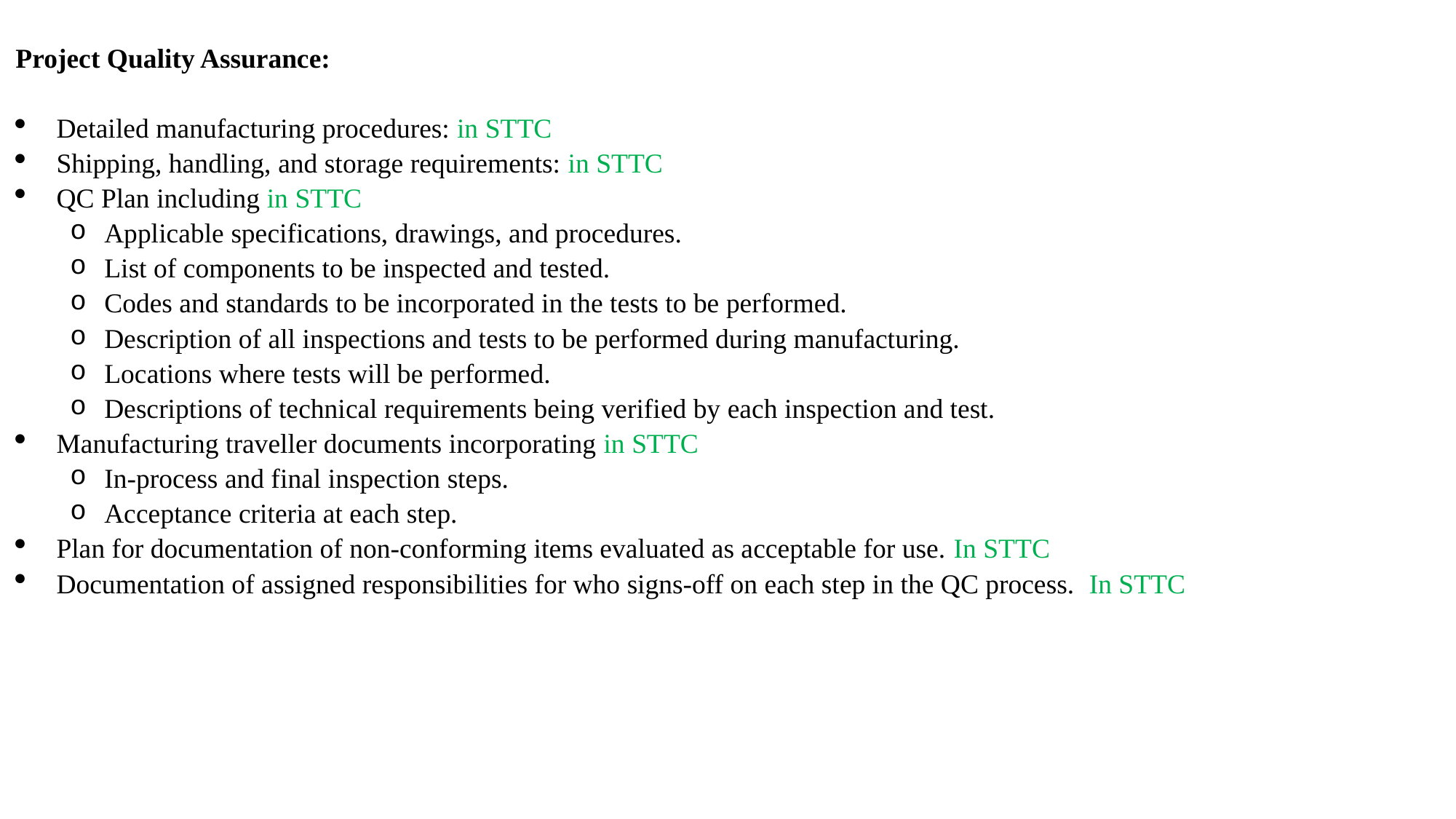

Project Quality Assurance:

Detailed manufacturing procedures: in STTC
Shipping, handling, and storage requirements: in STTC
QC Plan including in STTC
Applicable specifications, drawings, and procedures.
List of components to be inspected and tested.
Codes and standards to be incorporated in the tests to be performed.
Description of all inspections and tests to be performed during manufacturing.
Locations where tests will be performed.
Descriptions of technical requirements being verified by each inspection and test.
Manufacturing traveller documents incorporating in STTC
In-process and final inspection steps.
Acceptance criteria at each step.
Plan for documentation of non-conforming items evaluated as acceptable for use. In STTC
Documentation of assigned responsibilities for who signs-off on each step in the QC process.  In STTC